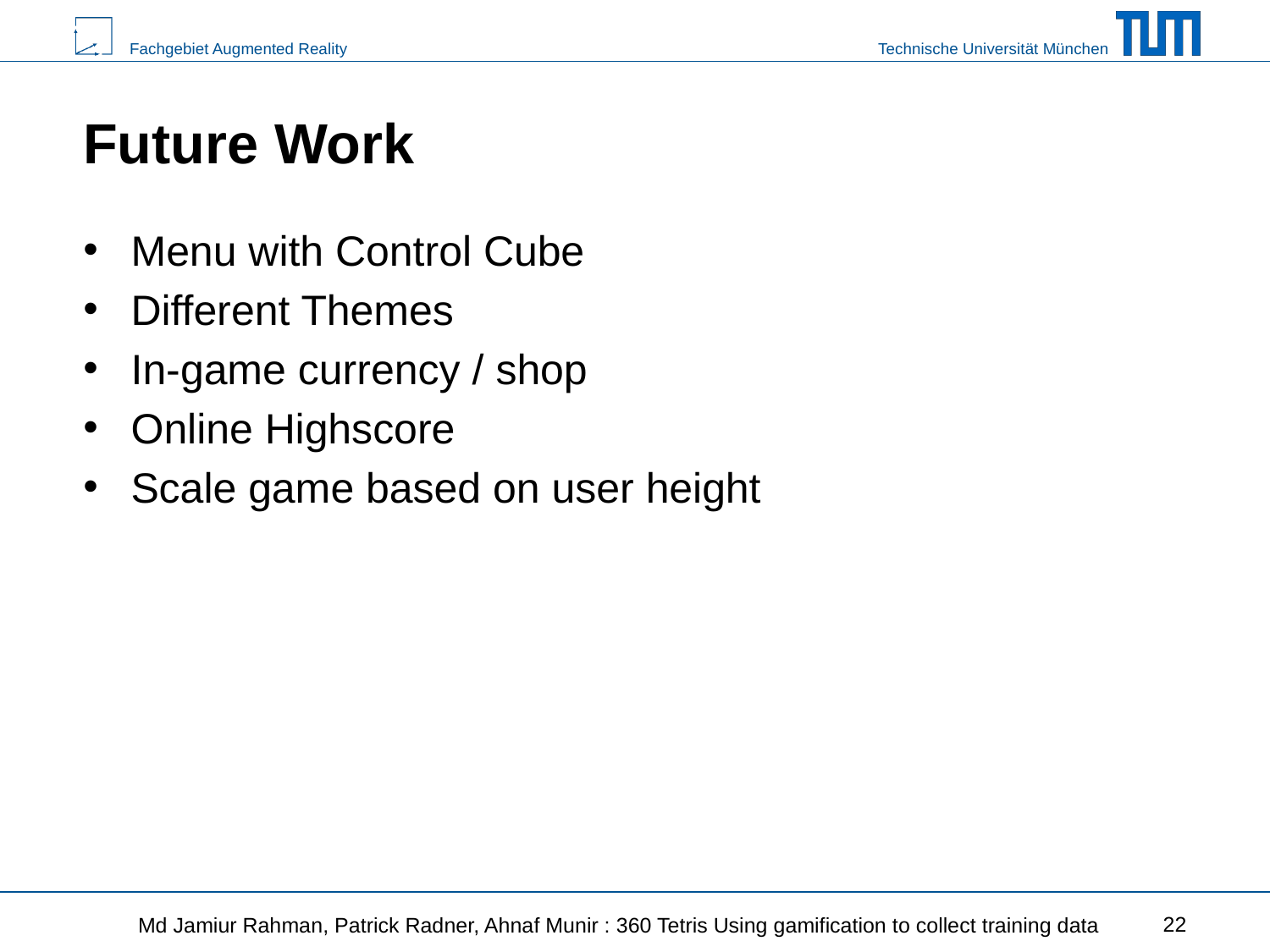

# Future Work
Menu with Control Cube
Different Themes
In-game currency / shop
Online Highscore
Scale game based on user height
22
Md Jamiur Rahman, Patrick Radner, Ahnaf Munir : 360 Tetris Using gamification to collect training data